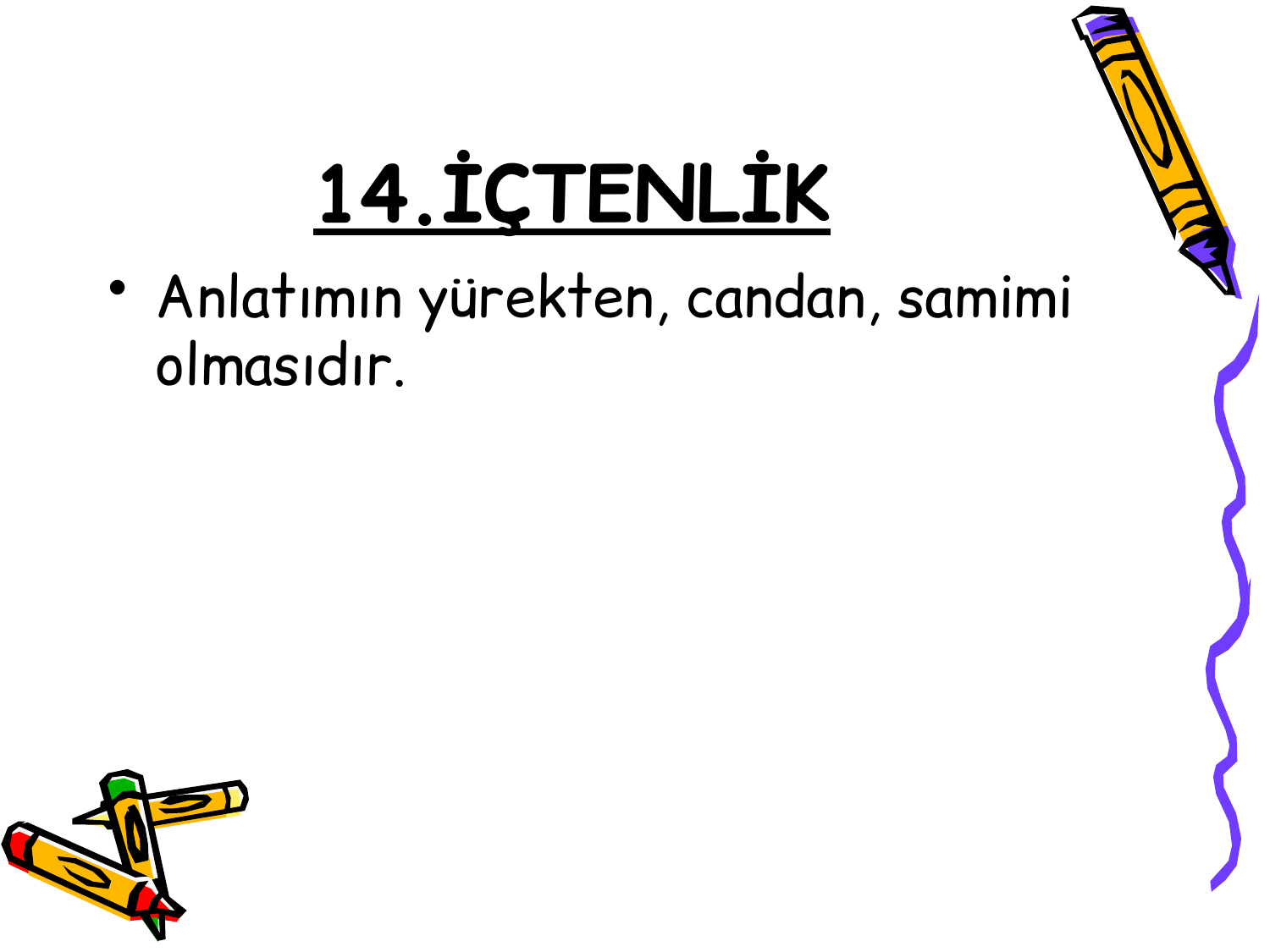

# 14.İÇTENLİK
Anlatımın yürekten, candan, samimi olmasıdır.